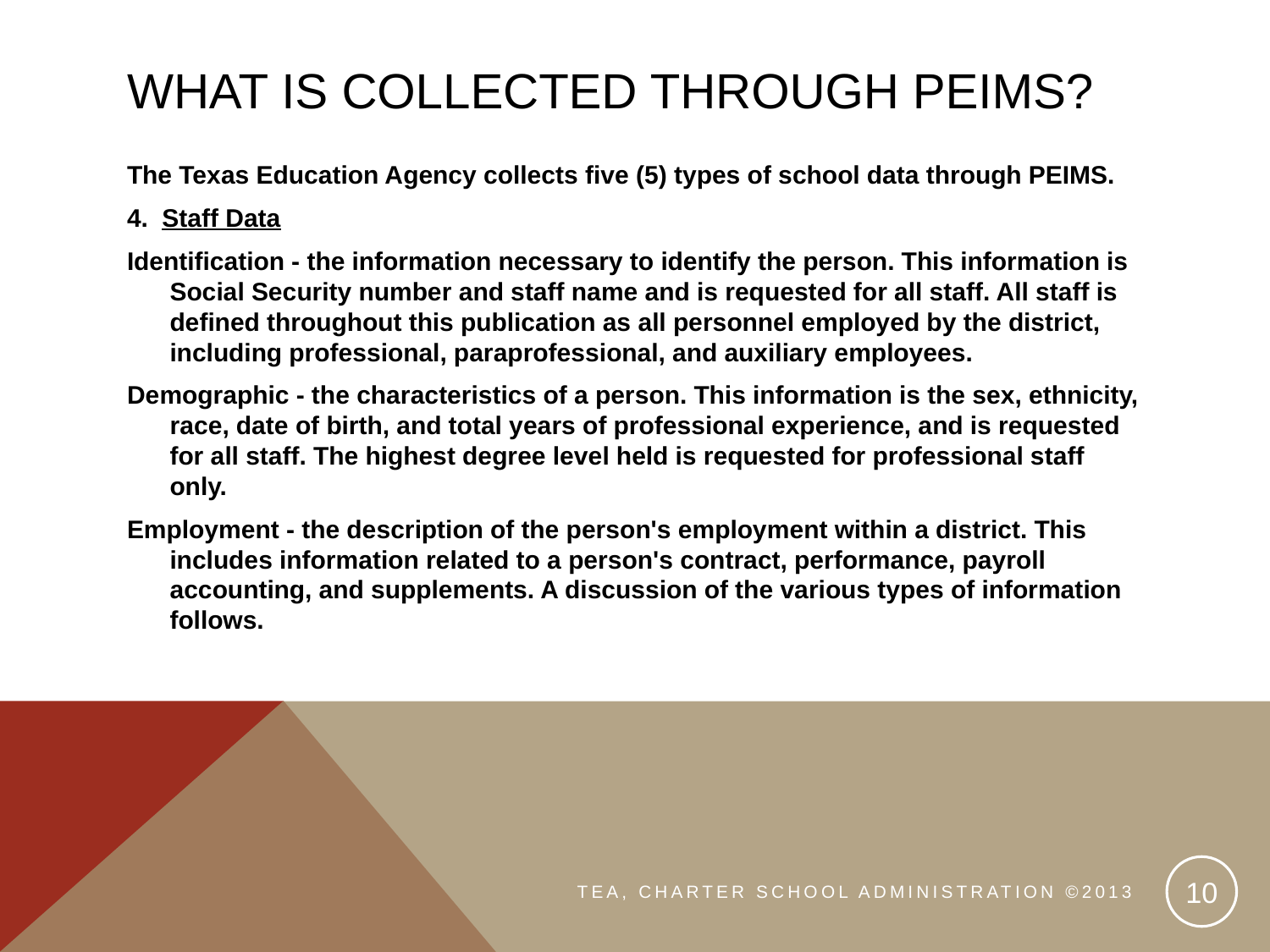

# What is collected through PEIMS?
The Texas Education Agency collects five (5) types of school data through PEIMS.
4.  Staff Data
Identification - the information necessary to identify the person. This information is Social Security number and staff name and is requested for all staff. All staff is defined throughout this publication as all personnel employed by the district, including professional, paraprofessional, and auxiliary employees.
Demographic - the characteristics of a person. This information is the sex, ethnicity, race, date of birth, and total years of professional experience, and is requested for all staff. The highest degree level held is requested for professional staff only.
Employment - the description of the person's employment within a district. This includes information related to a person's contract, performance, payroll accounting, and supplements. A discussion of the various types of information follows.
10
TEA, CHARTER SCHOOL ADMINISTRATION ©2013